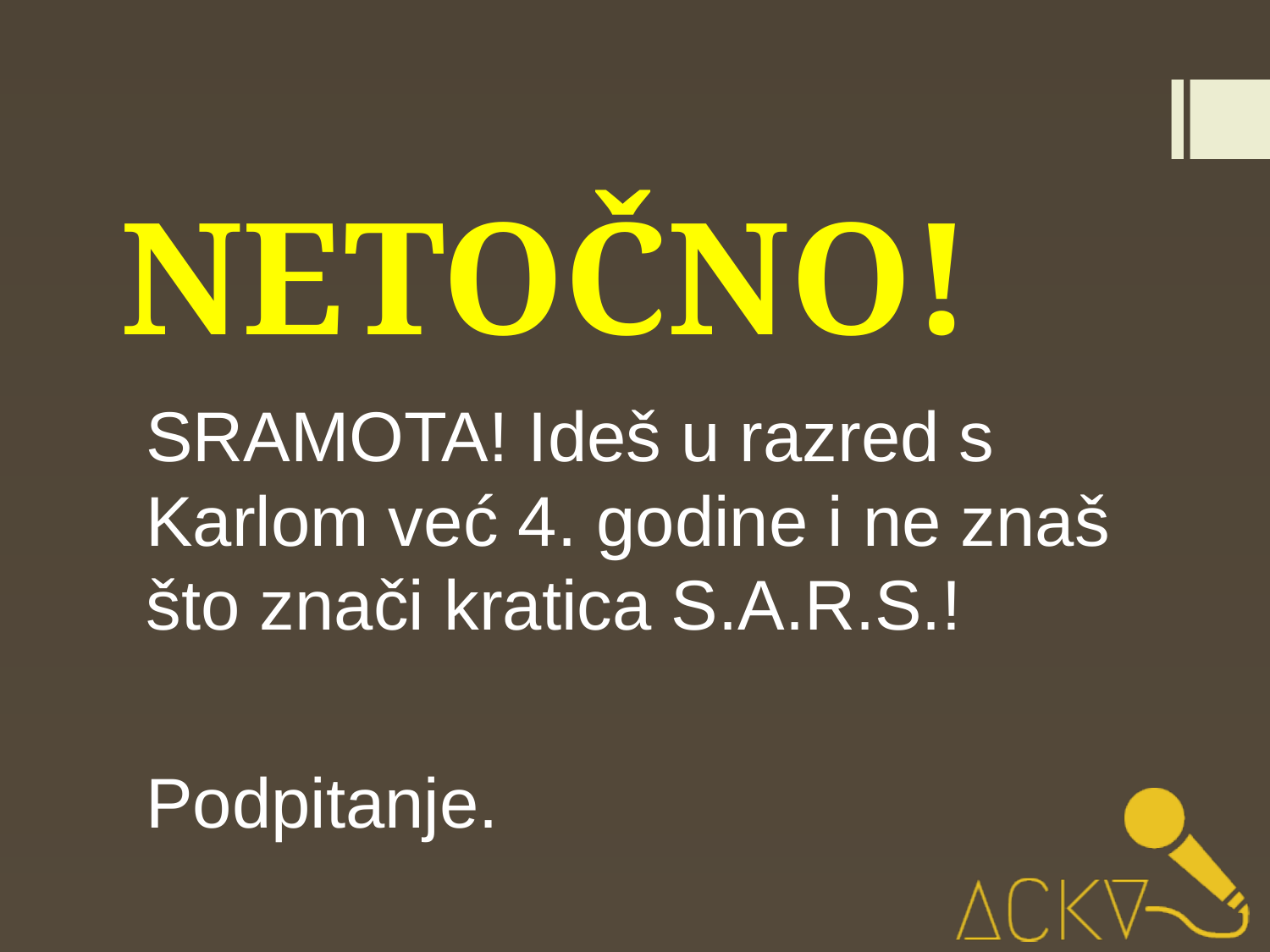

NETOČNO!
SRAMOTA! Ideš u razred s Karlom već 4. godine i ne znaš što znači kratica S.A.R.S.!

Podpitanje.